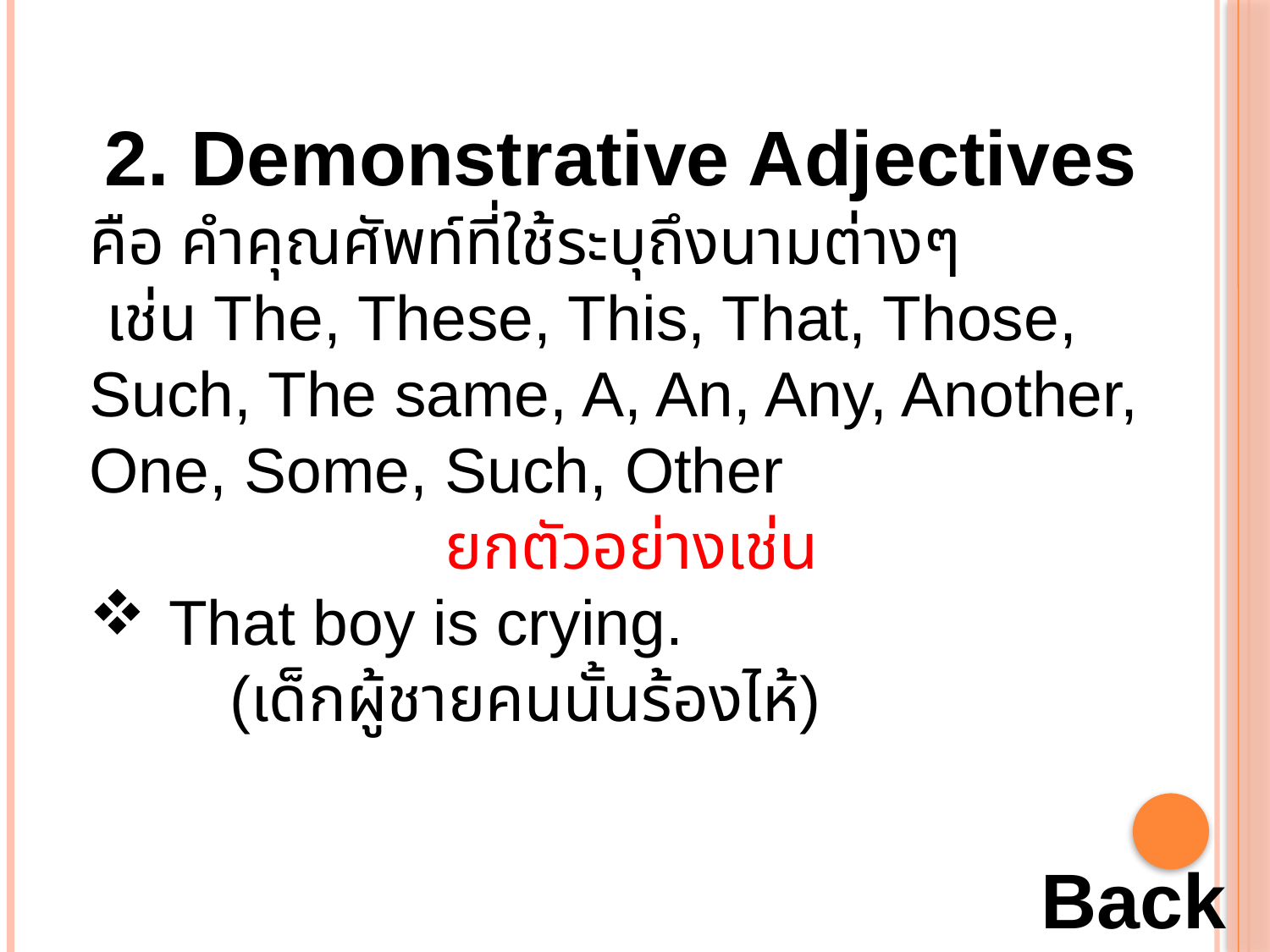

2. Demonstrative Adjectives
คือ คำคุณศัพท์ที่ใช้ระบุถึงนามต่างๆ
 เช่น The, These, This, That, Those, Such, The same, A, An, Any, Another, One, Some, Such, Other
ยกตัวอย่างเช่น
That boy is crying.
        (เด็กผู้ชายคนนั้นร้องไห้)

Back